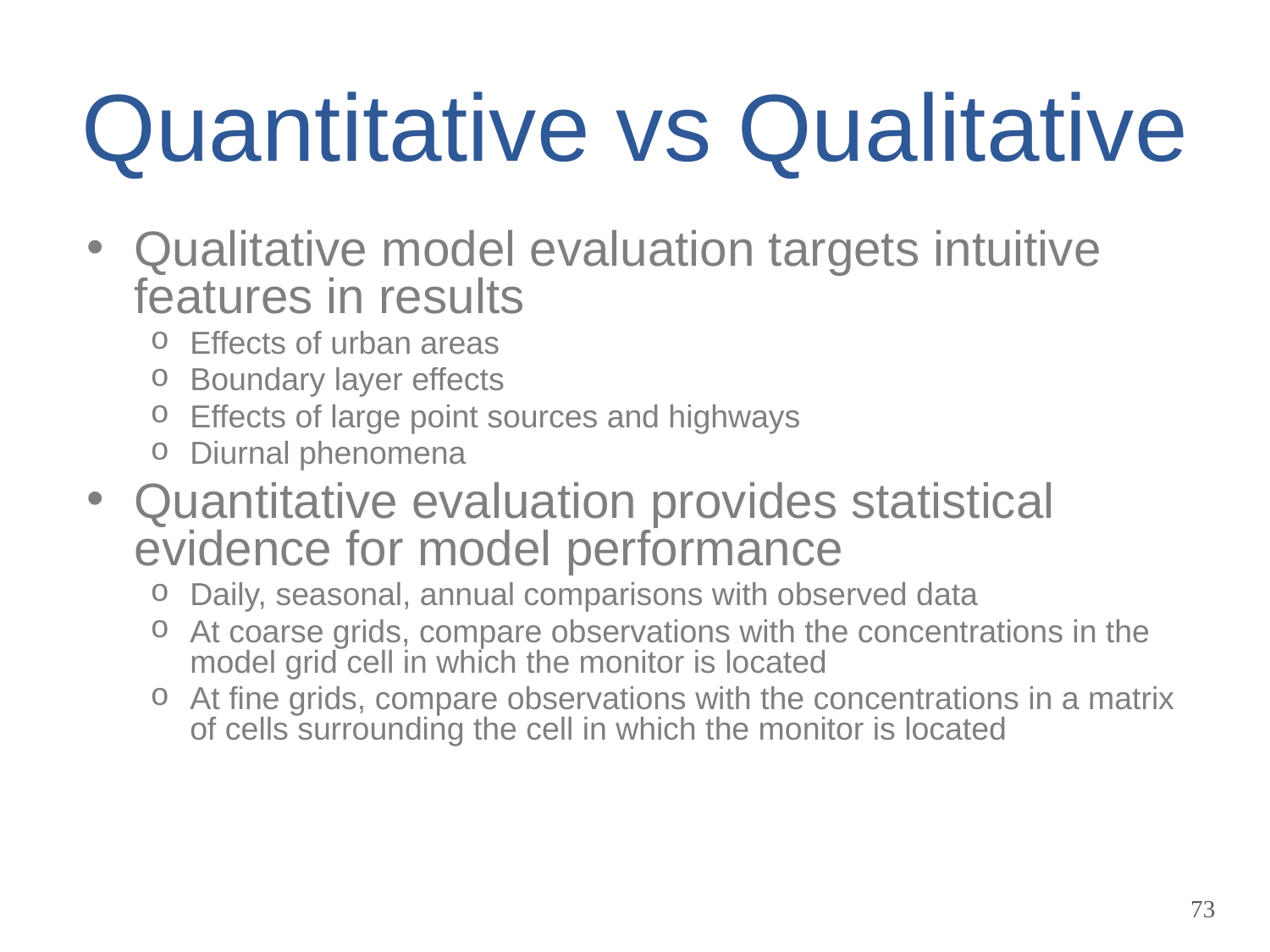

# Quantitative vs Qualitative
Qualitative model evaluation targets intuitive features in results
Effects of urban areas
Boundary layer effects
Effects of large point sources and highways
Diurnal phenomena
Quantitative evaluation provides statistical evidence for model performance
Daily, seasonal, annual comparisons with observed data
At coarse grids, compare observations with the concentrations in the model grid cell in which the monitor is located
At fine grids, compare observations with the concentrations in a matrix of cells surrounding the cell in which the monitor is located
73